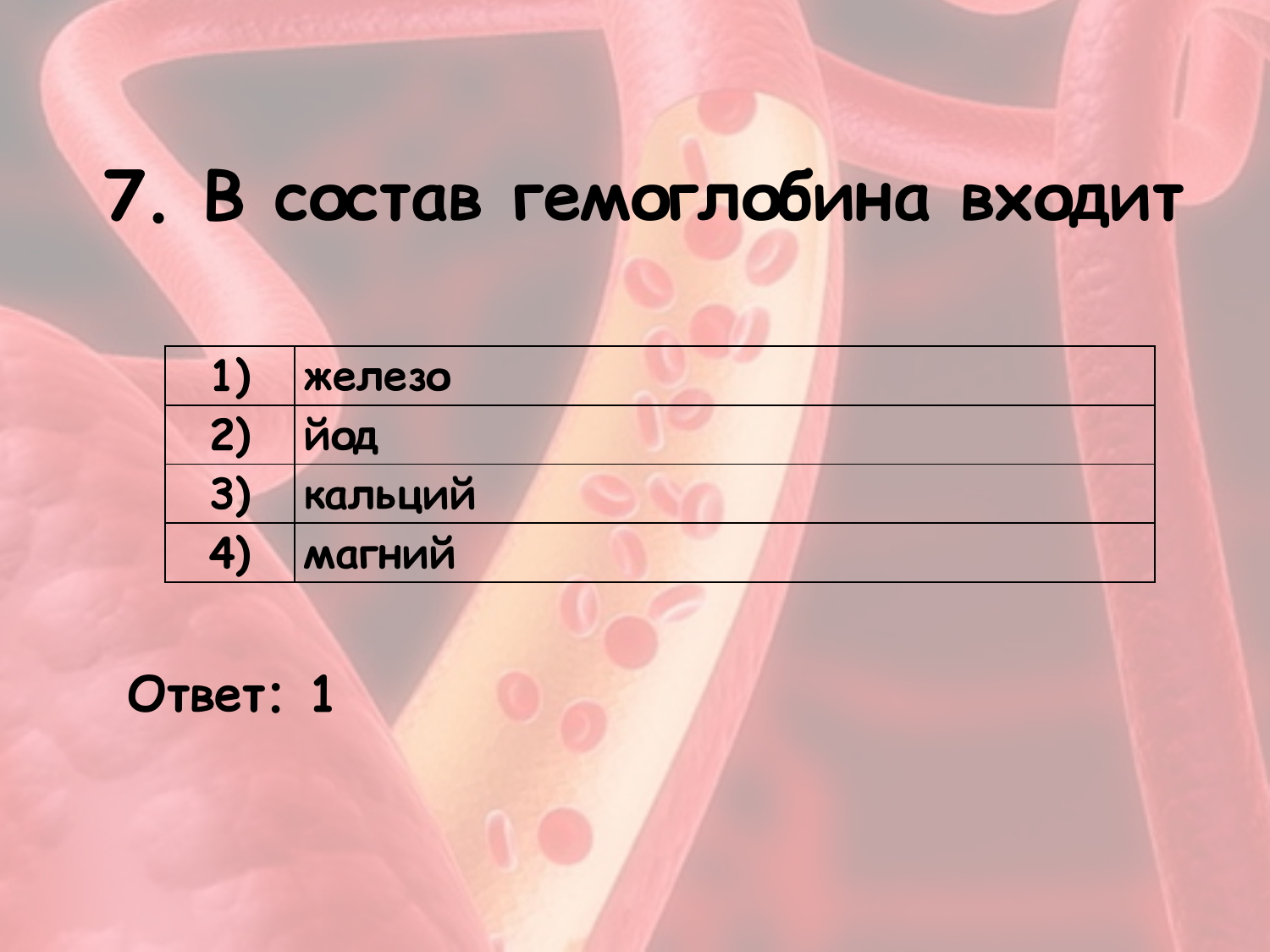

# 7. В состав гемоглобина входит
| 1) | железо |
| --- | --- |
| 2) | йод |
| 3) | кальций |
| 4) | магний |
Ответ: 1